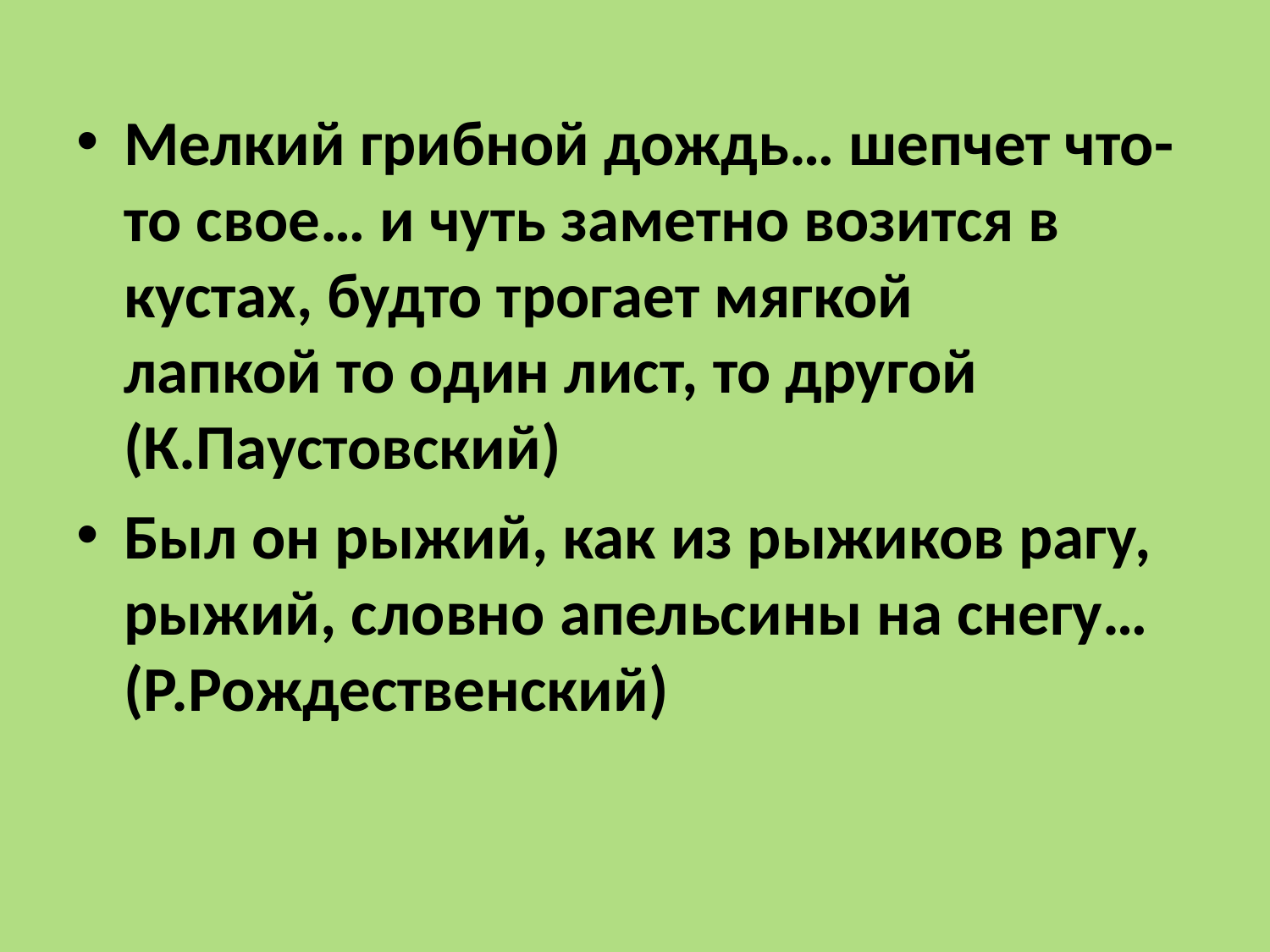

#
Мелкий грибной дождь… шепчет что-то свое… и чуть заметно возится в кустах, будто трогает мягкой лапкой то один лист, то другой (К.Паустовский)
Был он рыжий, как из рыжиков рагу, рыжий, словно апельсины на снегу… (Р.Рождественский)